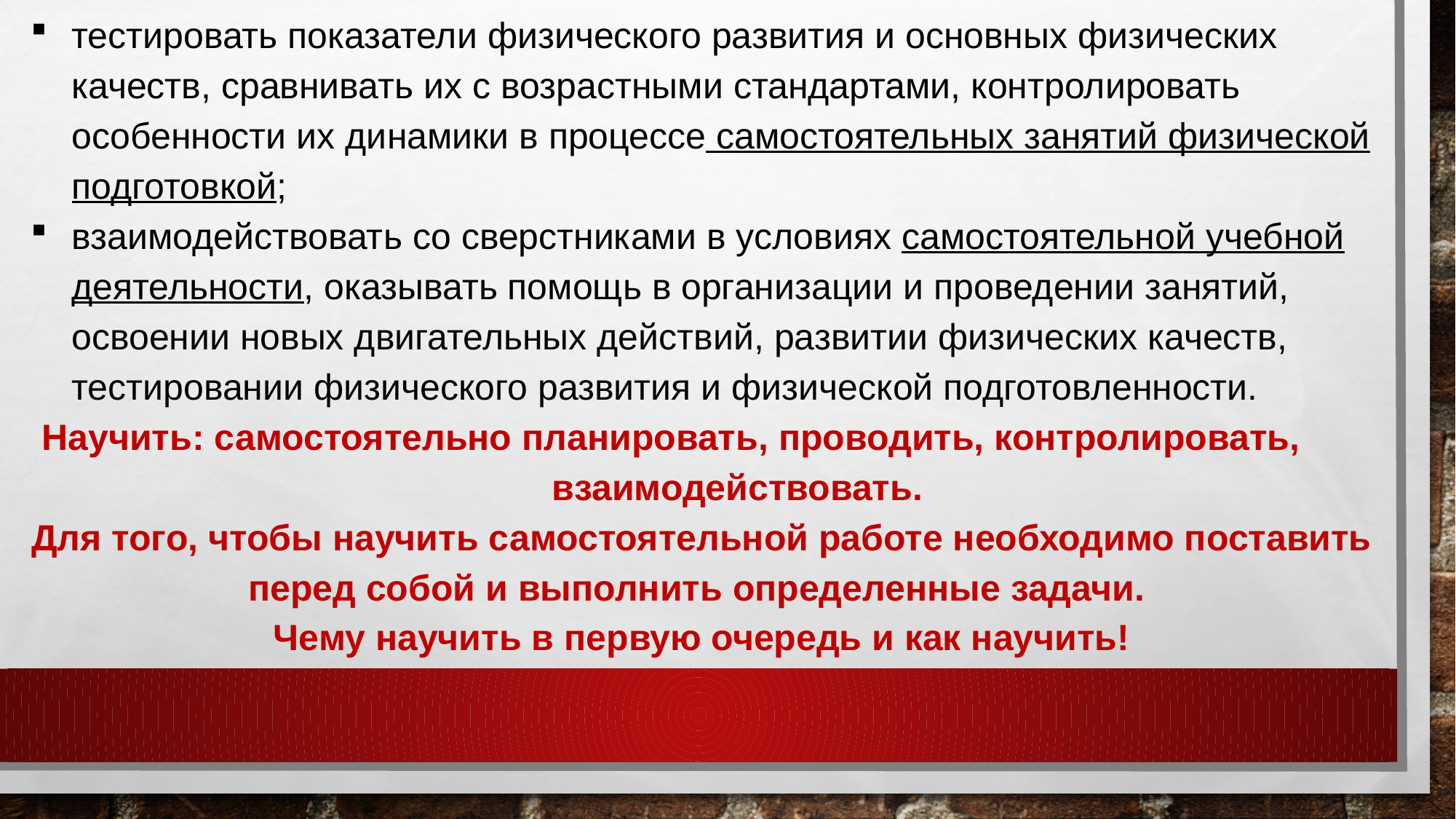

тестировать показатели физического развития и основных физических качеств, сравнивать их с возрастными стандартами, контролировать особенности их динамики в процессе самостоятельных занятий физической подготовкой;
взаимодействовать со сверстниками в условиях самостоятельной учебной деятельности, оказывать помощь в организации и проведении занятий, освоении новых двигательных действий, развитии физических качеств, тестировании физического развития и физической подготовленности.
Научить: самостоятельно планировать, проводить, контролировать,
       взаимодействовать.
Для того, чтобы научить самостоятельной работе необходимо поставить перед собой и выполнить определенные задачи.
Чему научить в первую очередь и как научить!